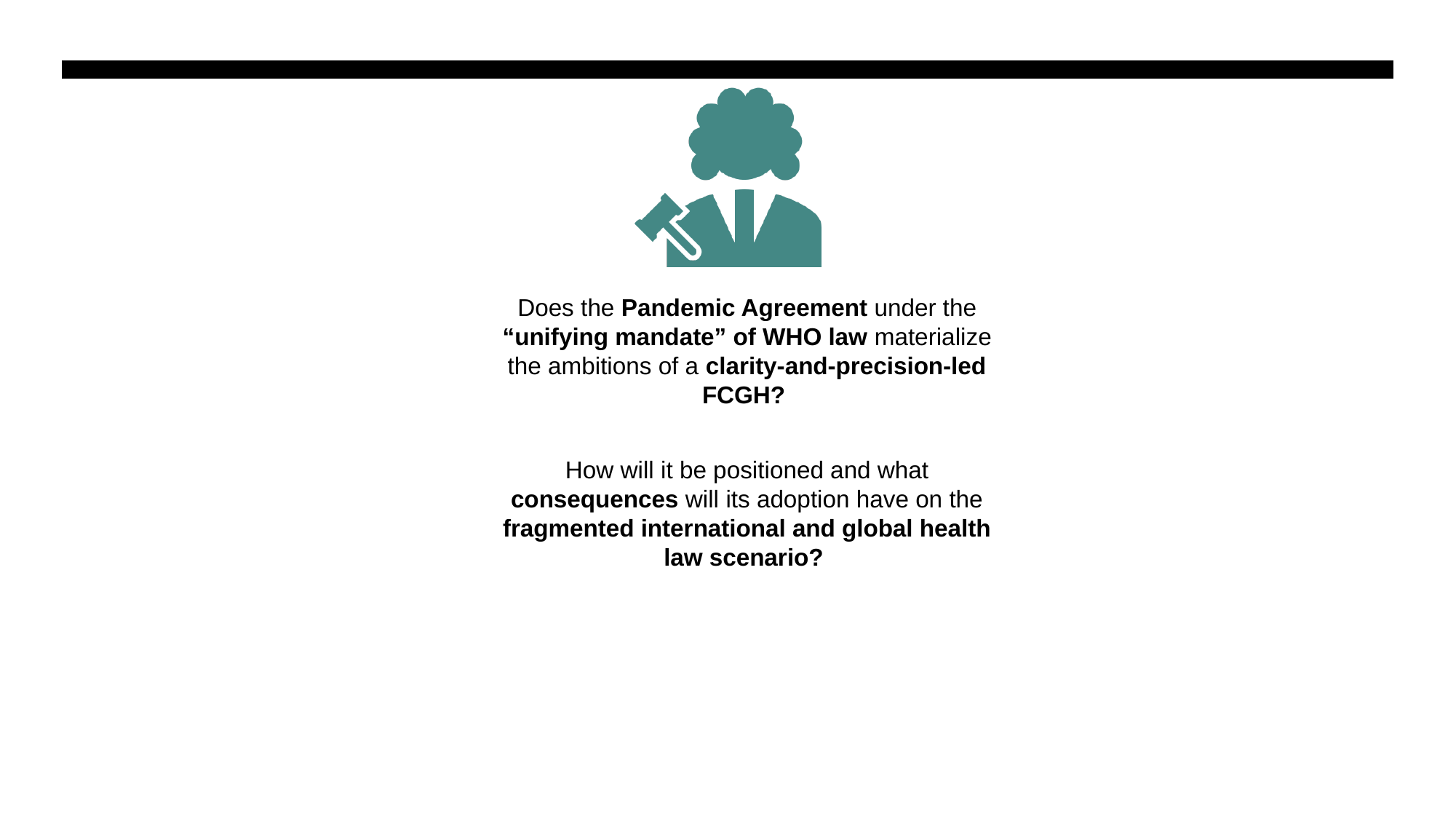

Does the Pandemic Agreement under the “unifying mandate” of WHO law materialize the ambitions of a clarity-and-precision-led FCGH?

How will it be positioned and what consequences will its adoption have on the fragmented international and global health law scenario?